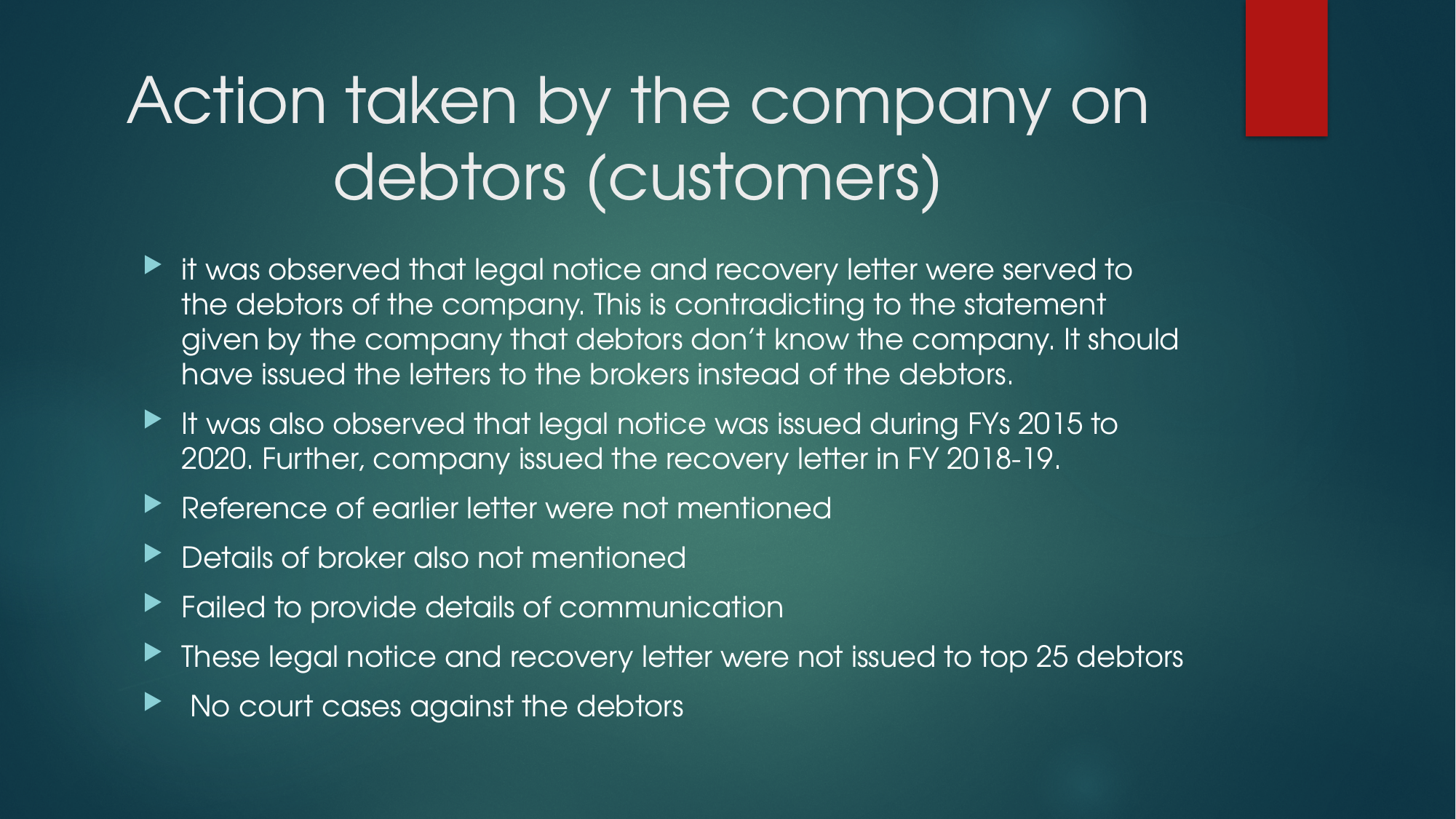

# Action taken by the company on debtors (customers)
it was observed that legal notice and recovery letter were served to the debtors of the company. This is contradicting to the statement given by the company that debtors don’t know the company. It should have issued the letters to the brokers instead of the debtors.
It was also observed that legal notice was issued during FYs 2015 to 2020. Further, company issued the recovery letter in FY 2018-19.
Reference of earlier letter were not mentioned
Details of broker also not mentioned
Failed to provide details of communication
These legal notice and recovery letter were not issued to top 25 debtors
 No court cases against the debtors